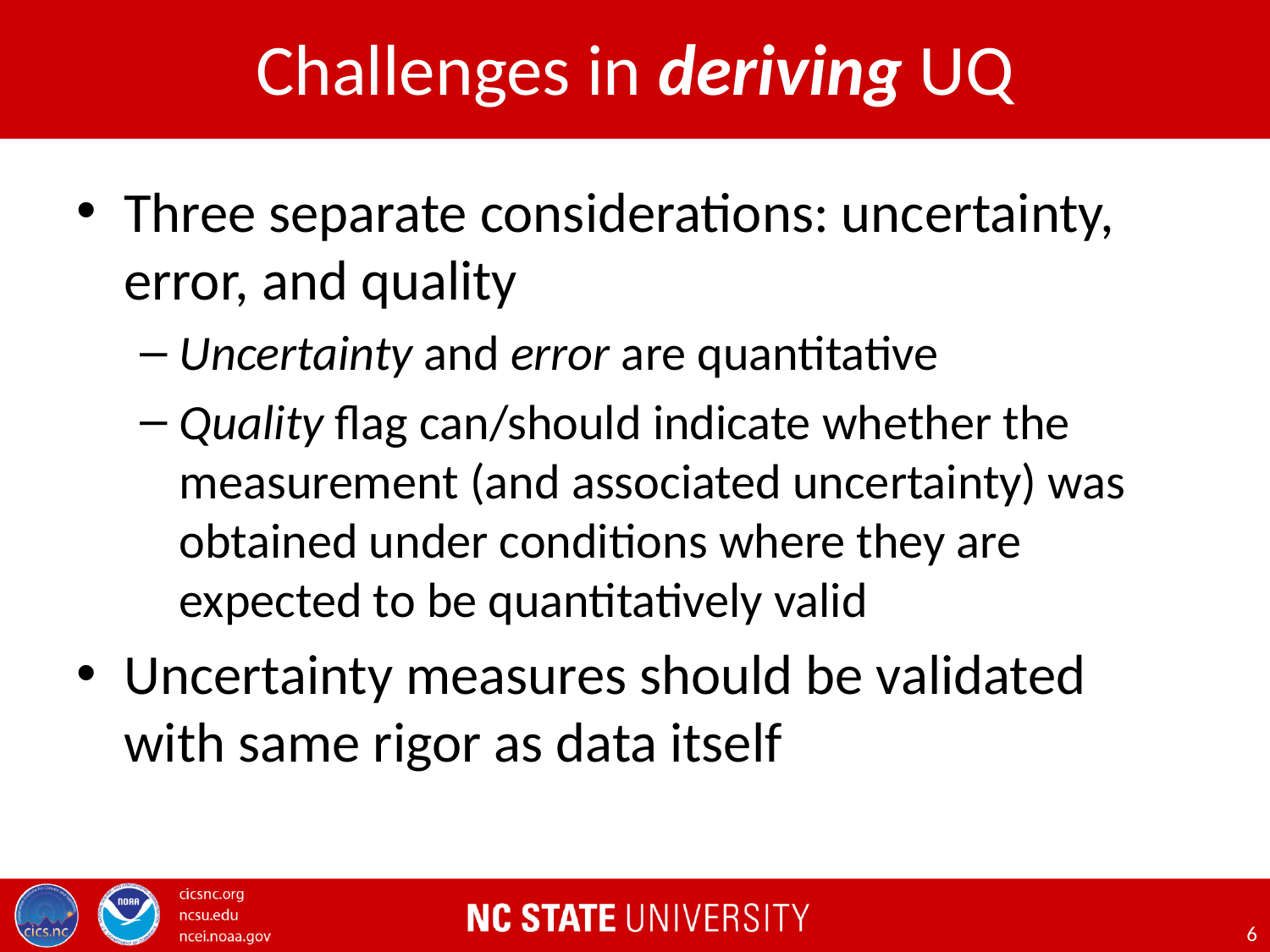

# Challenges in deriving UQ
Three separate considerations: uncertainty, error, and quality
Uncertainty and error are quantitative
Quality flag can/should indicate whether the measurement (and associated uncertainty) was obtained under conditions where they are expected to be quantitatively valid
Uncertainty measures should be validated with same rigor as data itself